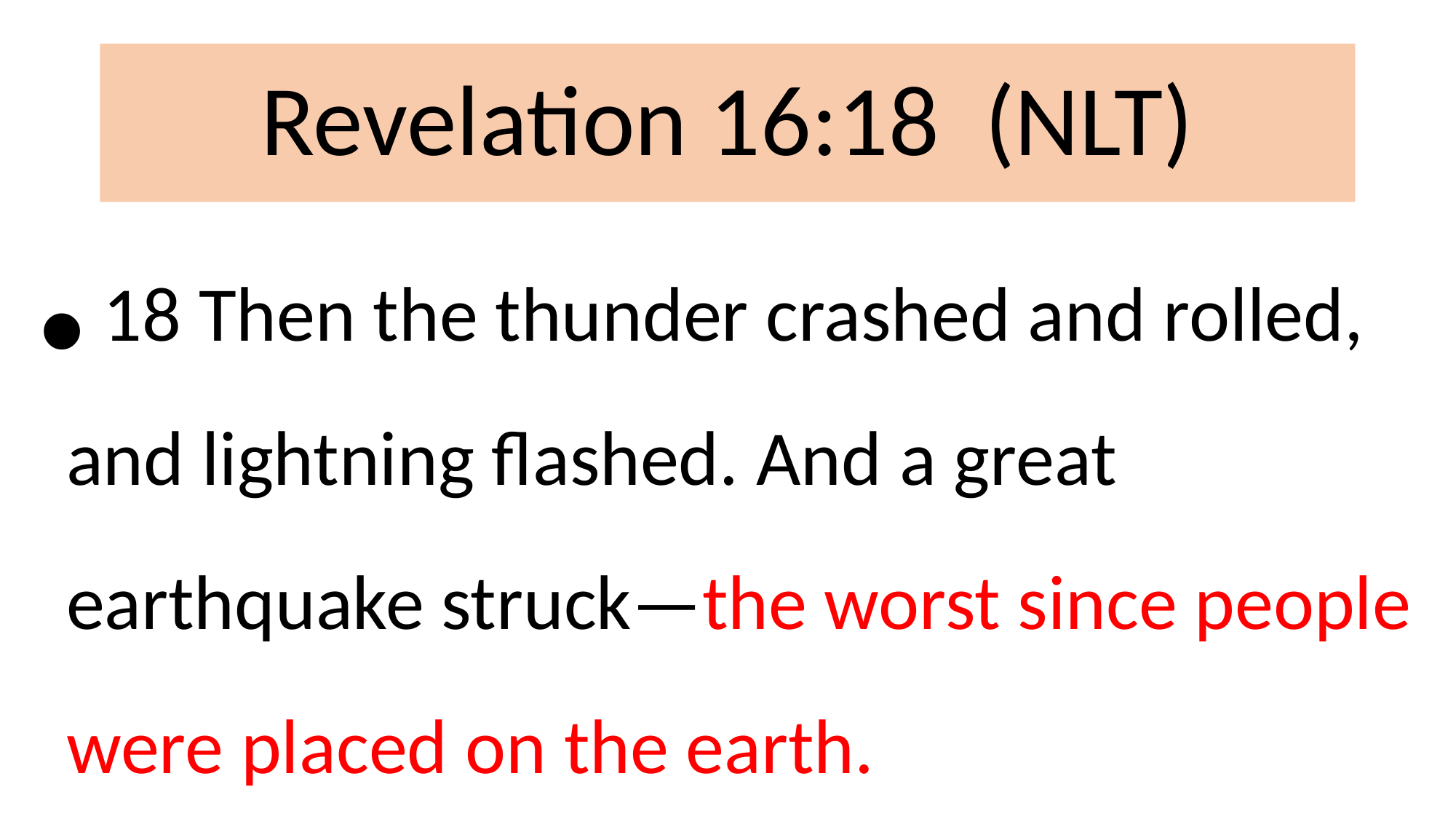

# Revelation 16:18  (NLT)
 18 Then the thunder crashed and rolled, and lightning flashed. And a great earthquake struck—the worst since people were placed on the earth.